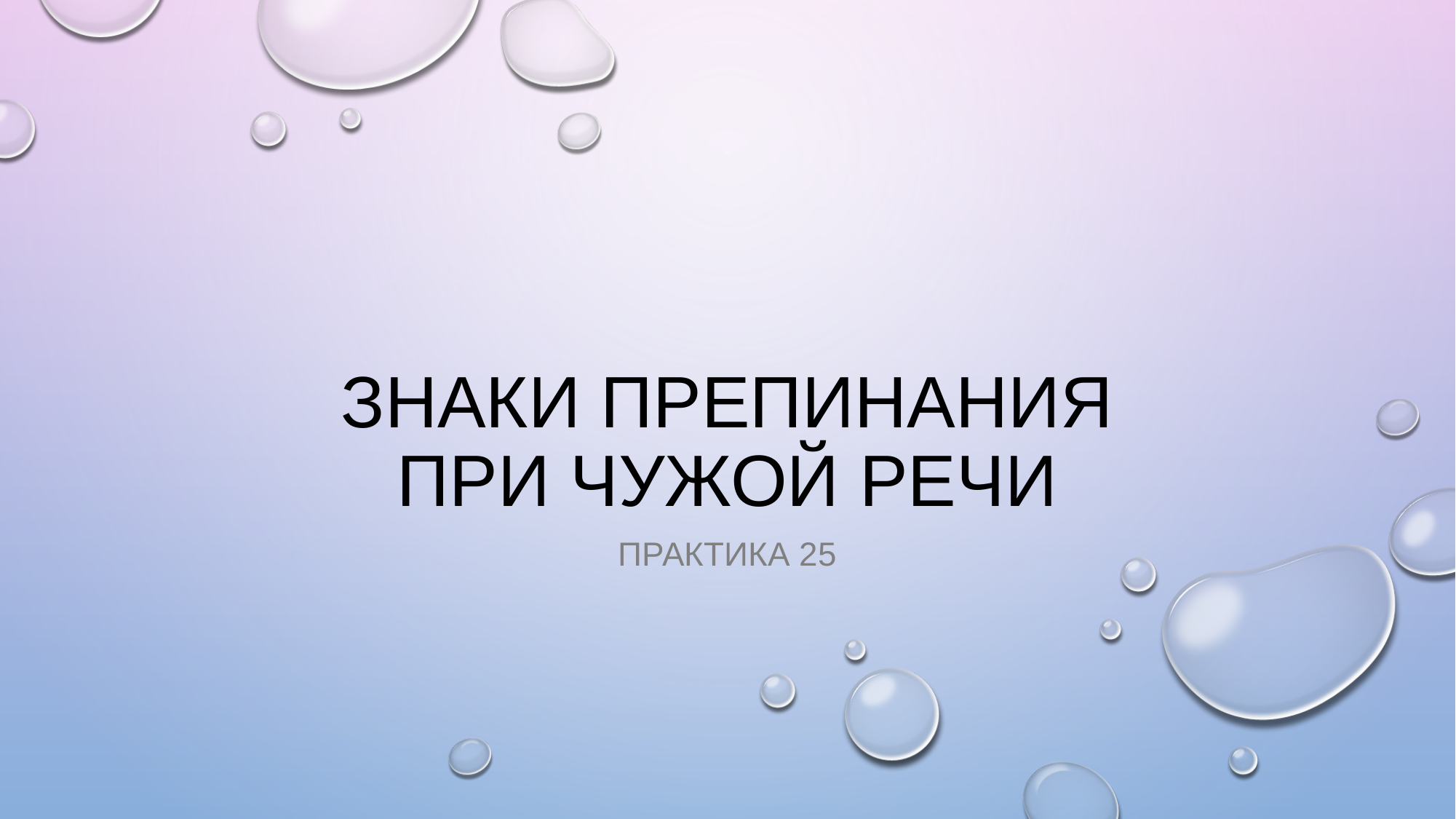

# Знаки препинания при чужой речи
Практика 25